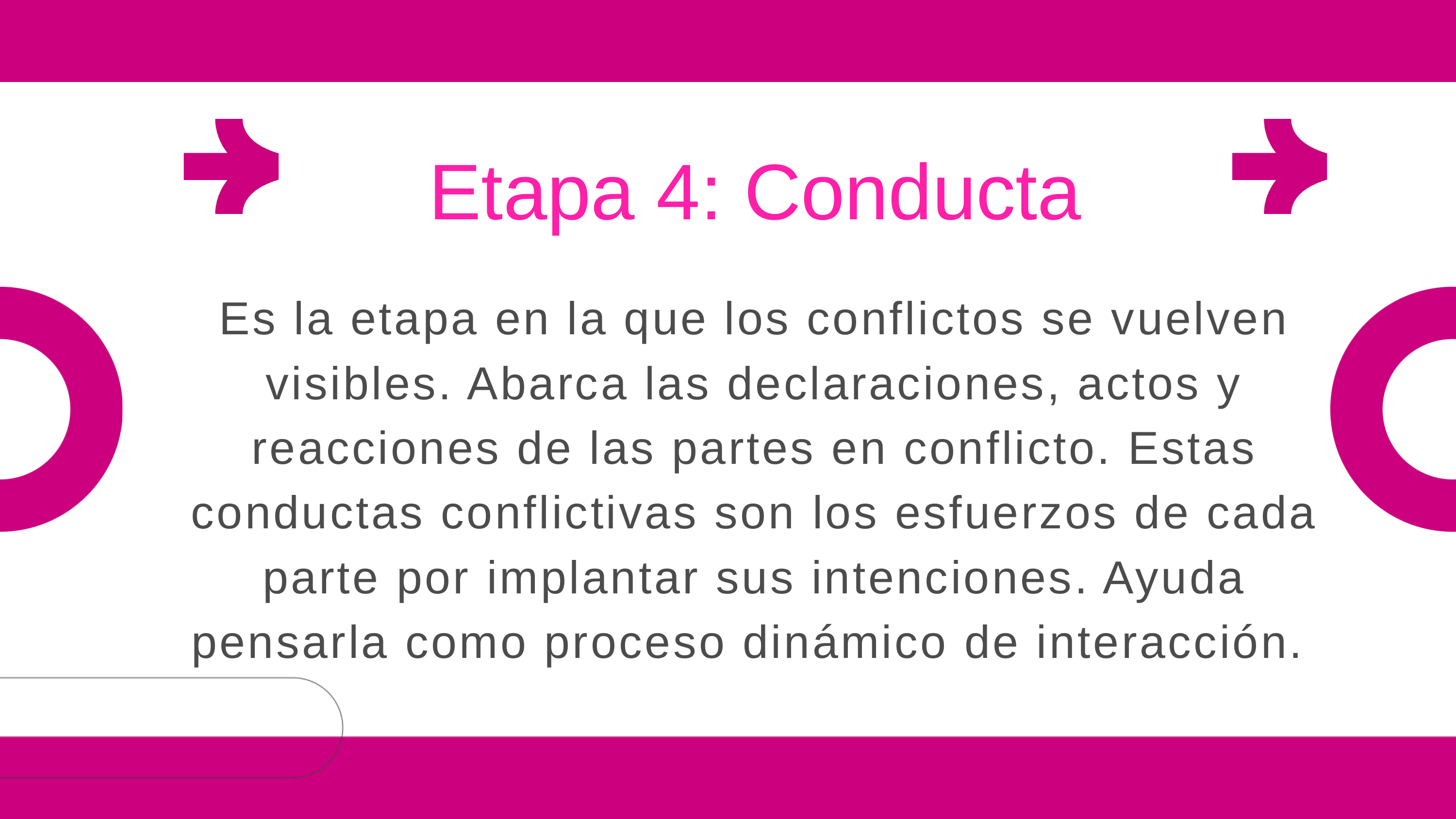

Etapa 4: Conducta
Es la etapa en la que los conflictos se vuelven visibles. Abarca las declaraciones, actos y reacciones de las partes en conflicto. Estas conductas conflictivas son los esfuerzos de cada parte por implantar sus intenciones. Ayuda pensarla como proceso dinámico de interacción.